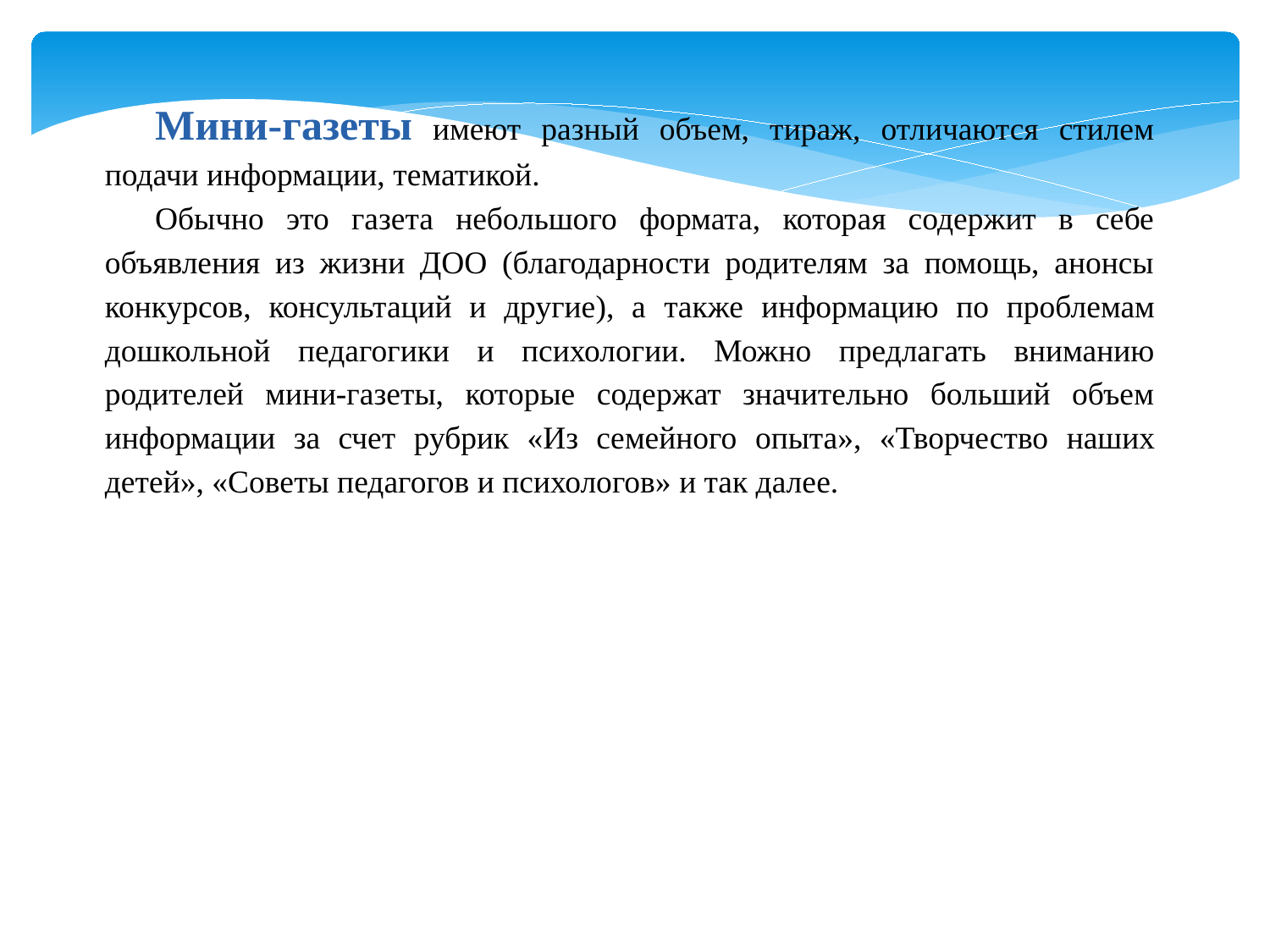

Мини-газеты имеют разный объем, тираж, отличаются стилем подачи информации, тематикой.
Обычно это газета небольшого формата, которая содержит в себе объявления из жизни ДОО (благодарности родителям за помощь, анонсы конкурсов, консультаций и другие), а также информацию по проблемам дошкольной педагогики и психологии. Можно предлагать вниманию родителей мини-газеты, которые содержат значительно больший объем информации за счет рубрик «Из семейного опыта», «Творчество наших детей», «Советы педагогов и психологов» и так далее.